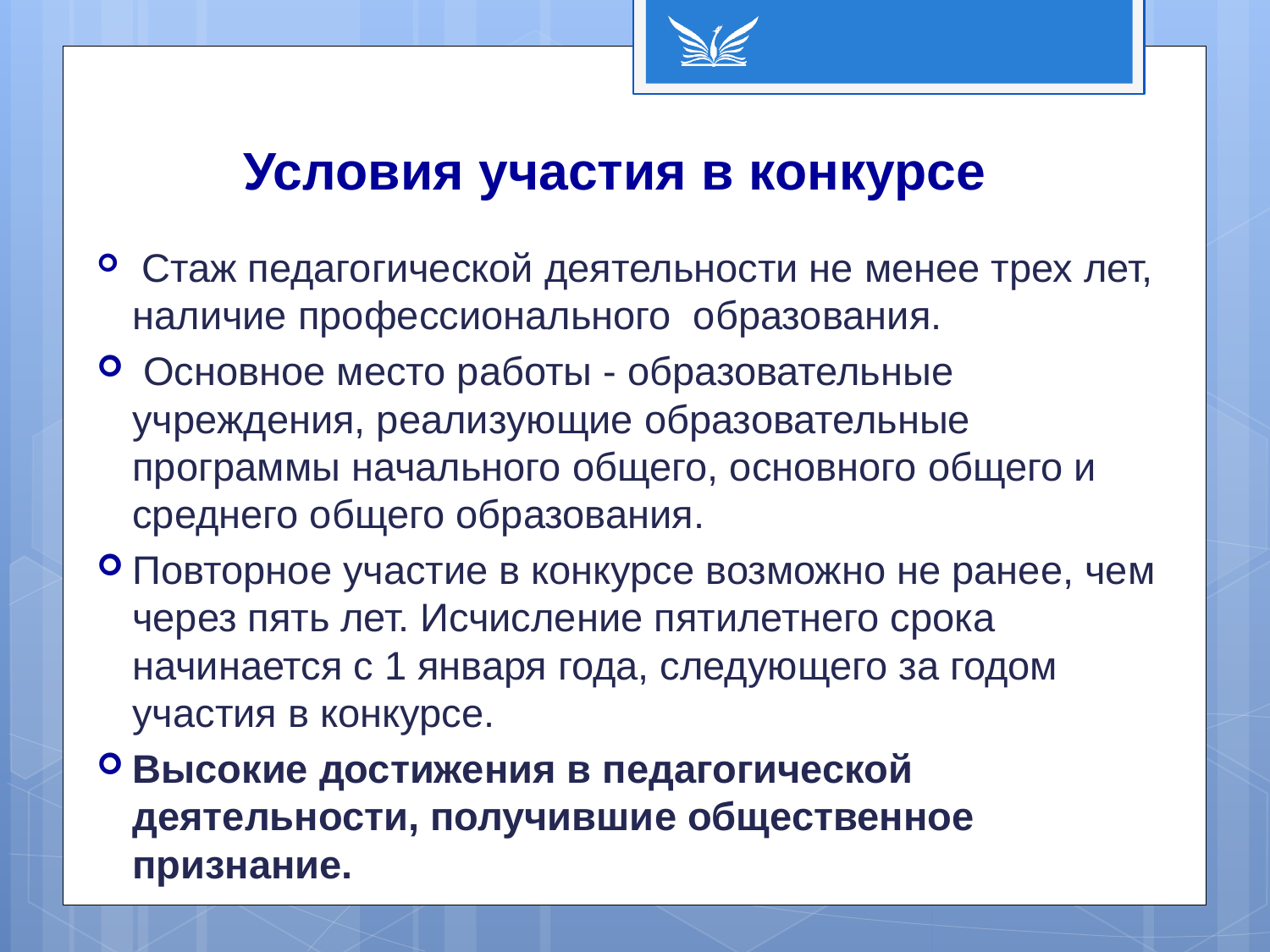

Условия участия в конкурсе
 Стаж педагогической деятельности не менее трех лет, наличие профессионального  образования.
 Основное место работы - образовательные учреждения, реализующие образовательные программы начального общего, основного общего и среднего общего образования.
Повторное участие в конкурсе возможно не ранее, чем через пять лет. Исчисление пятилетнего срока начинается с 1 января года, следующего за годом участия в конкурсе.
Высокие достижения в педагогической деятельности, получившие общественное признание.